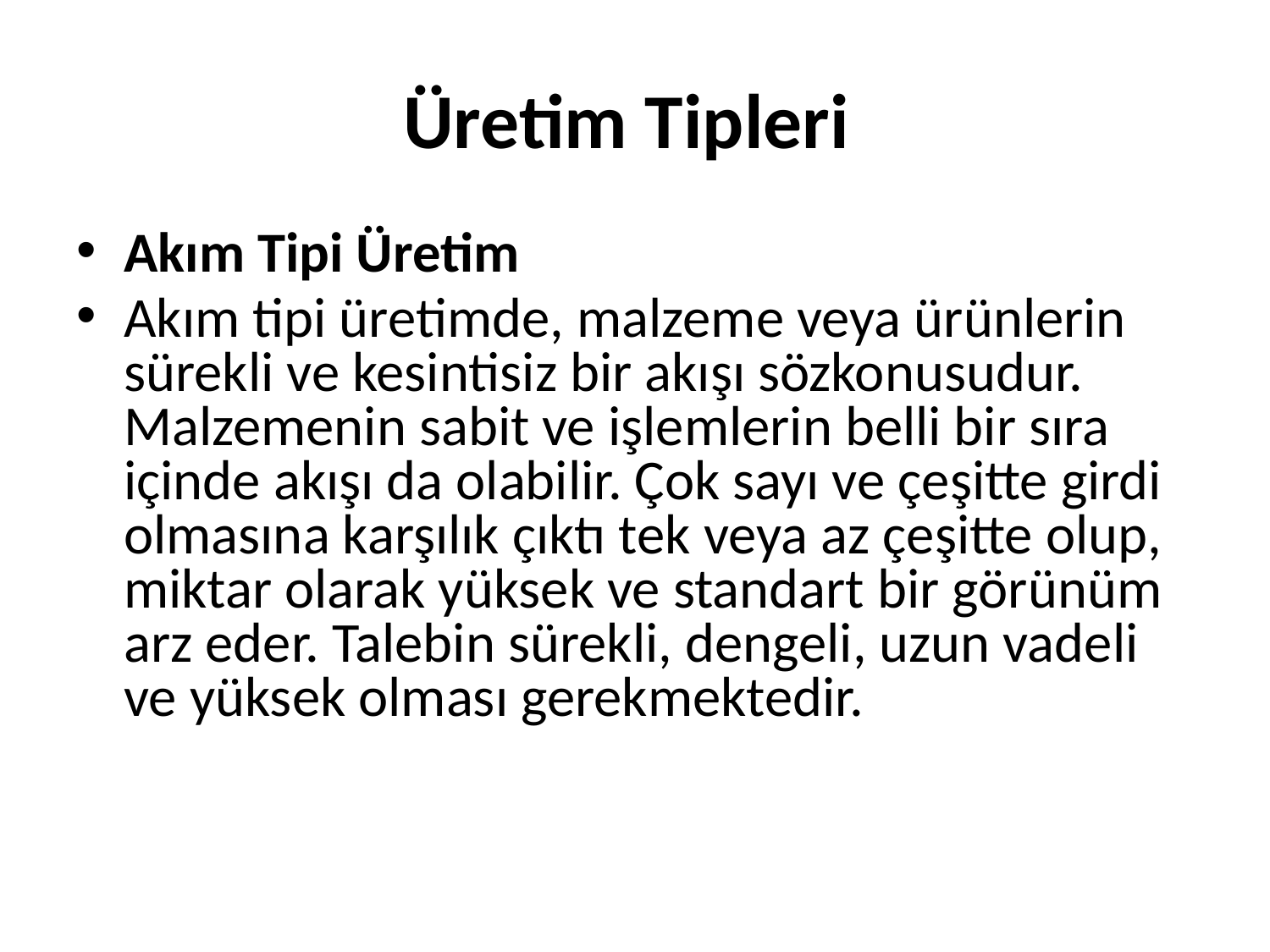

# Üretim Tipleri
Akım Tipi Üretim
Akım tipi üretimde, malzeme veya ürünlerin sürekli ve kesintisiz bir akışı sözkonusudur. Malzemenin sabit ve işlemlerin belli bir sıra içinde akışı da olabilir. Çok sayı ve çeşitte girdi olmasına karşılık çıktı tek veya az çeşitte olup, miktar olarak yüksek ve standart bir görünüm arz eder. Talebin sürekli, dengeli, uzun vadeli ve yüksek olması gerekmektedir.